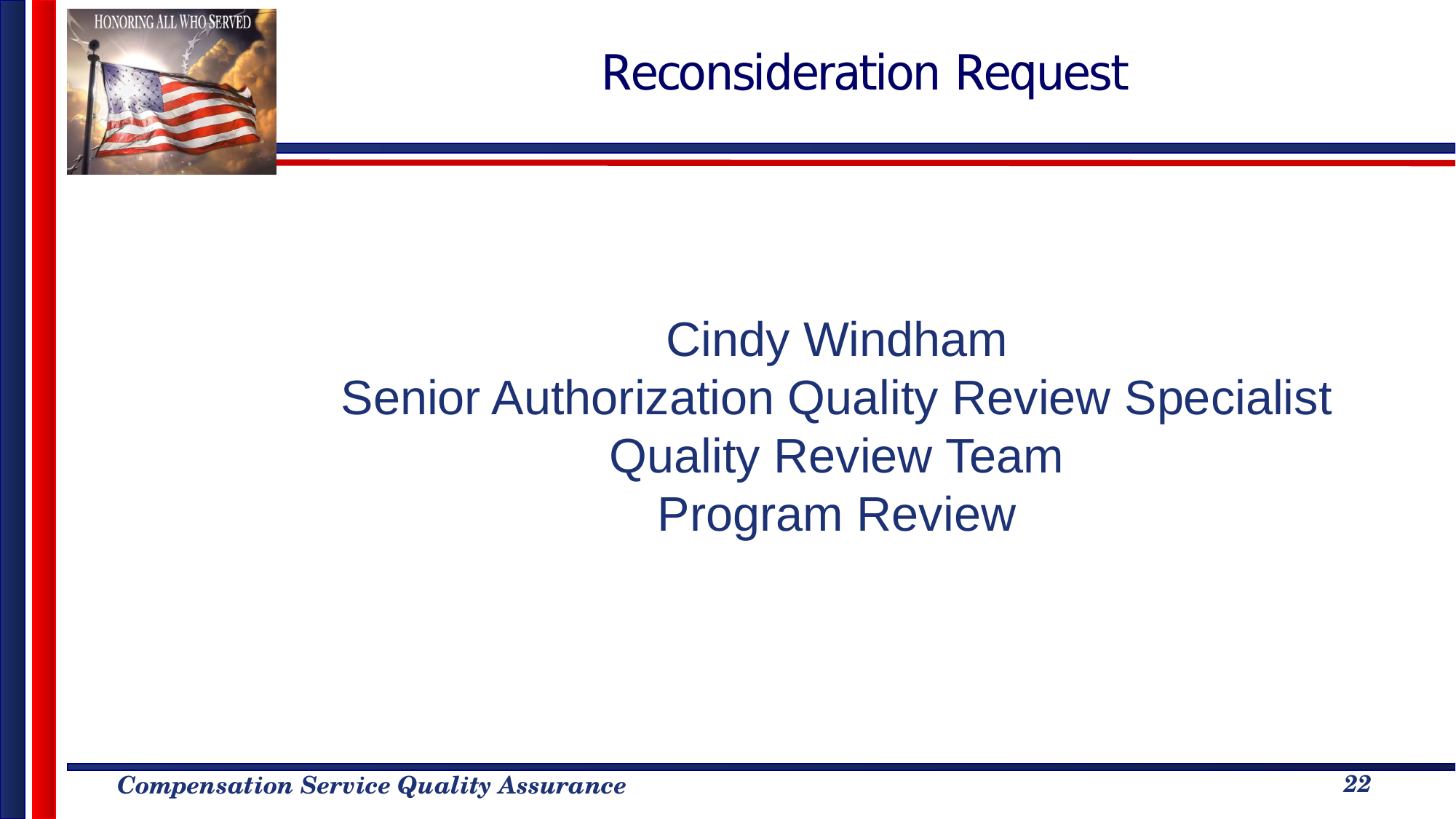

# Reconsideration Request
Cindy Windham
Senior Authorization Quality Review Specialist
Quality Review Team
Program Review
22